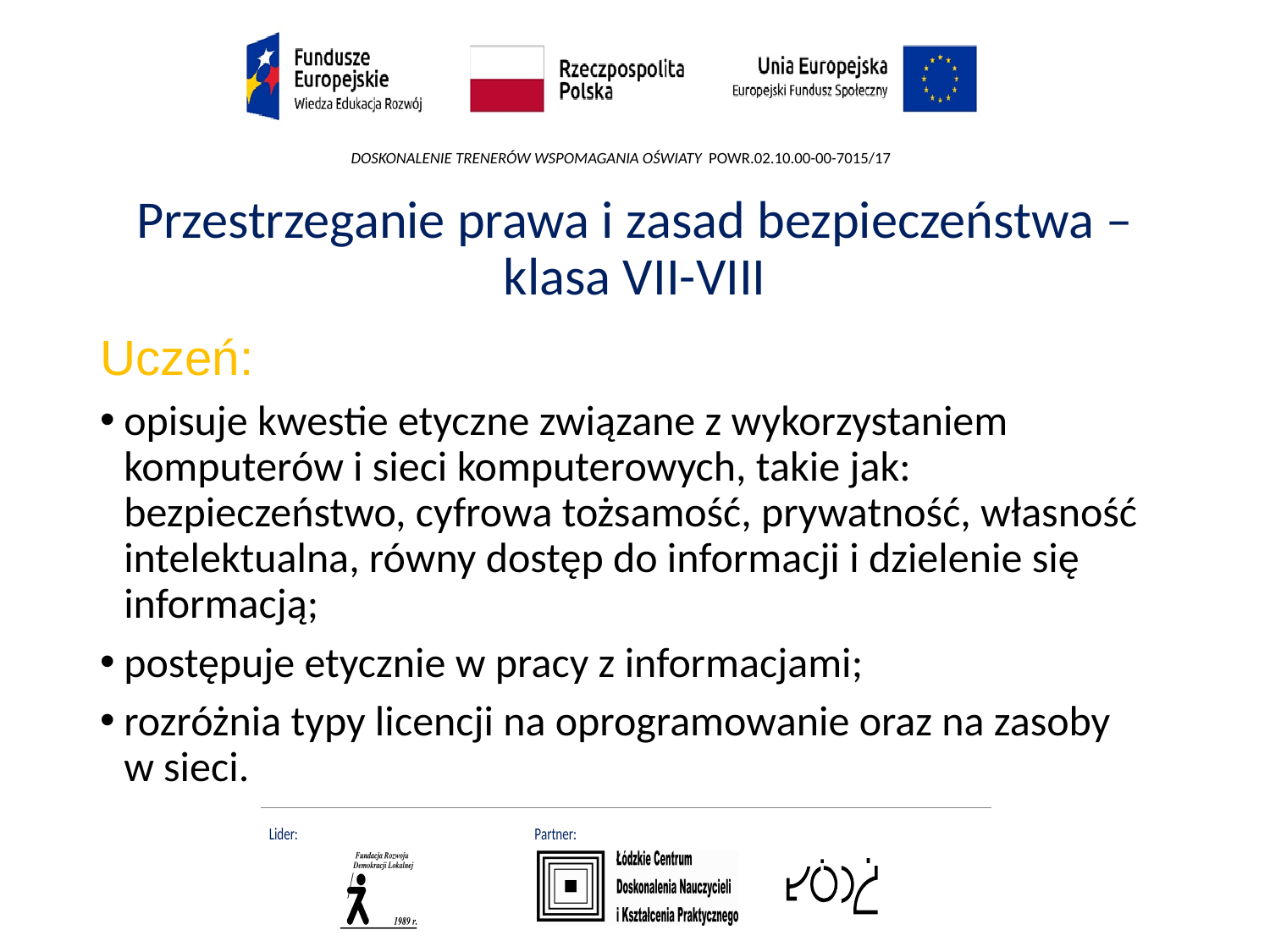

# Przestrzeganie prawa i zasad bezpieczeństwa – klasa VII-VIII
Uczeń:
opisuje kwestie etyczne związane z wykorzystaniem komputerów i sieci komputerowych, takie jak: bezpieczeństwo, cyfrowa tożsamość, prywatność, własność intelektualna, równy dostęp do informacji i dzielenie się informacją;
postępuje etycznie w pracy z informacjami;
rozróżnia typy licencji na oprogramowanie oraz na zasoby
w sieci.